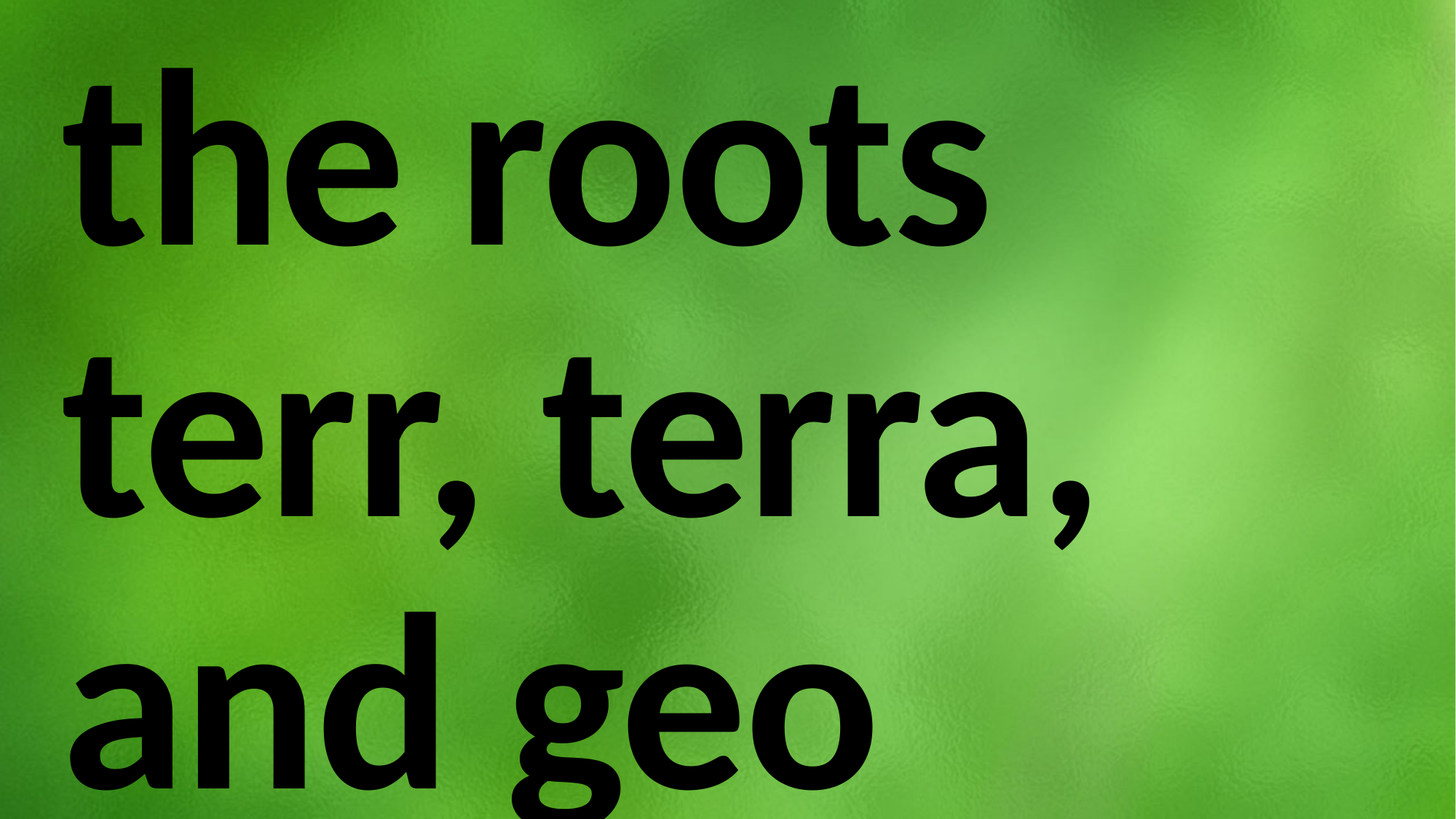

# the roots terr, terra, and geo